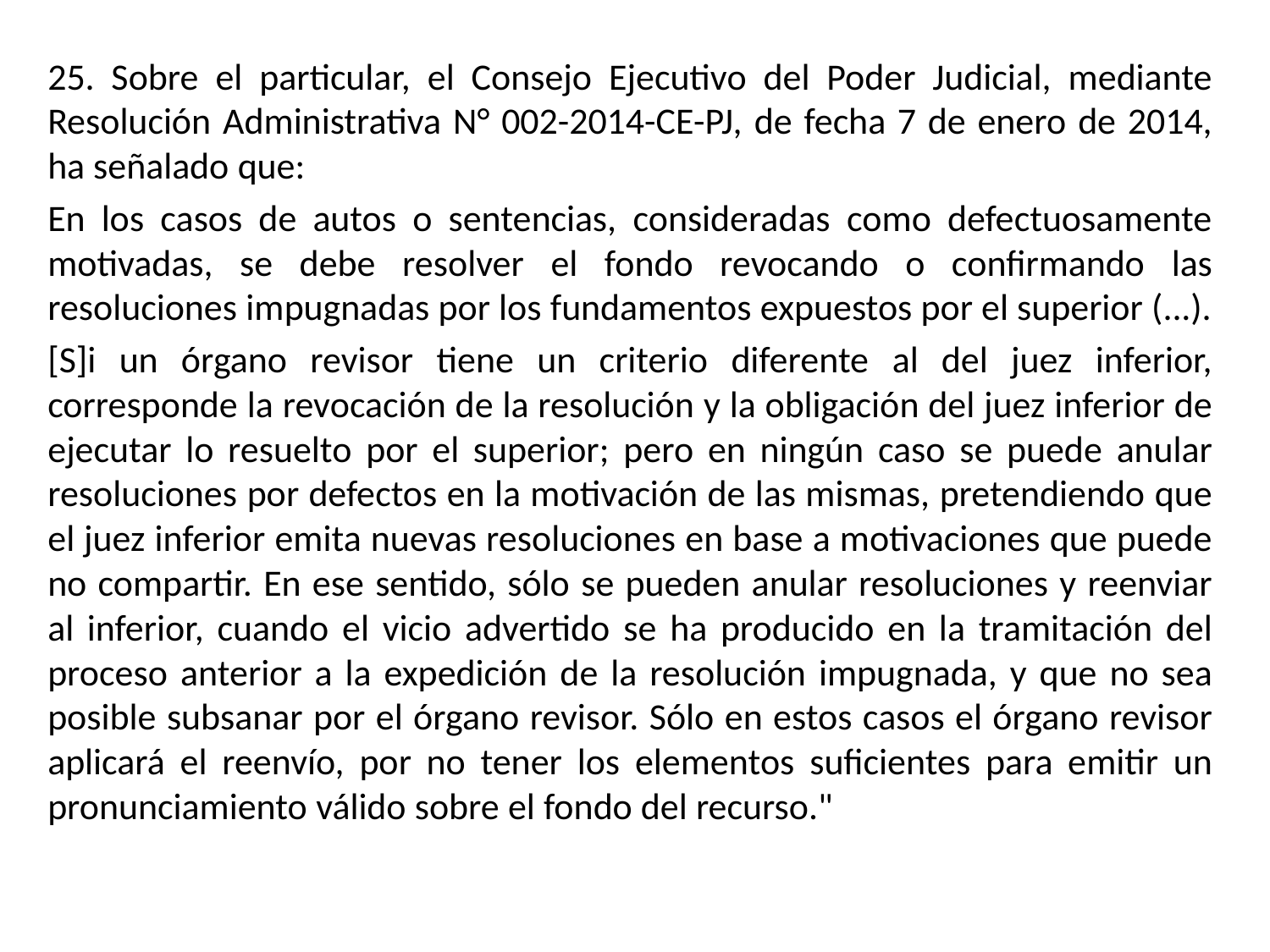

25. Sobre el particular, el Consejo Ejecutivo del Poder Judicial, mediante Resolución Administrativa N° 002-2014-CE-PJ, de fecha 7 de enero de 2014, ha señalado que:
En los casos de autos o sentencias, consideradas como defectuosamente motivadas, se debe resolver el fondo revocando o confirmando las resoluciones impugnadas por los fundamentos expuestos por el superior (...).
[S]i un órgano revisor tiene un criterio diferente al del juez inferior, corresponde la revocación de la resolución y la obligación del juez inferior de ejecutar lo resuelto por el superior; pero en ningún caso se puede anular resoluciones por defectos en la motivación de las mismas, pretendiendo que el juez inferior emita nuevas resoluciones en base a motivaciones que puede no compartir. En ese sentido, sólo se pueden anular resoluciones y reenviar al inferior, cuando el vicio advertido se ha producido en la tramitación del proceso anterior a la expedición de la resolución impugnada, y que no sea posible subsanar por el órgano revisor. Sólo en estos casos el órgano revisor aplicará el reenvío, por no tener los elementos suficientes para emitir un pronunciamiento válido sobre el fondo del recurso."